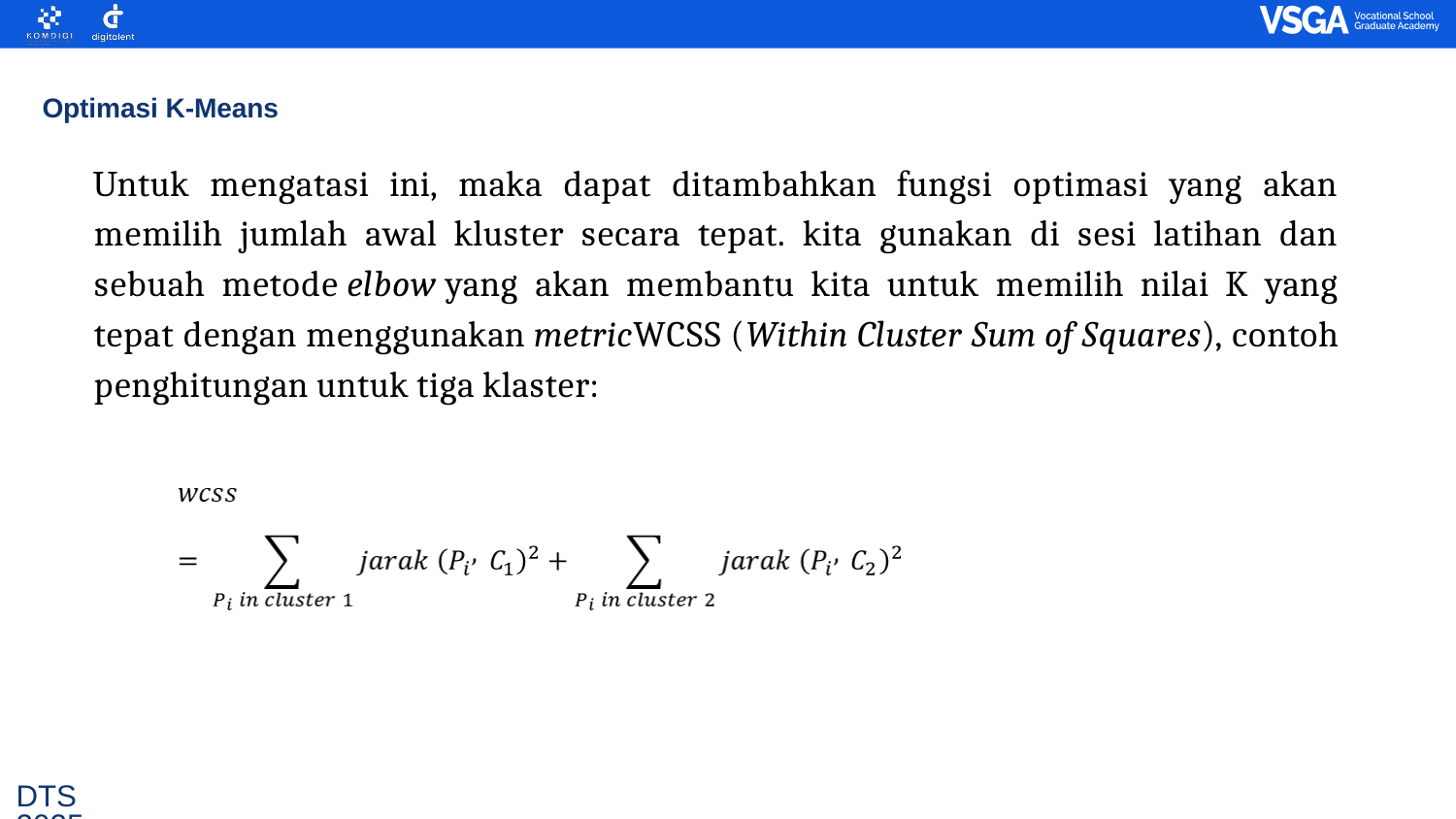

Optimasi K-Means

Untuk mengatasi ini, maka dapat ditambahkan fungsi optimasi yang akan memilih jumlah awal kluster secara tepat. kita gunakan di sesi latihan dan sebuah metode elbow yang akan membantu kita untuk memilih nilai K yang tepat dengan menggunakan metricWCSS (Within Cluster Sum of Squares), contoh penghitungan untuk tiga klaster: